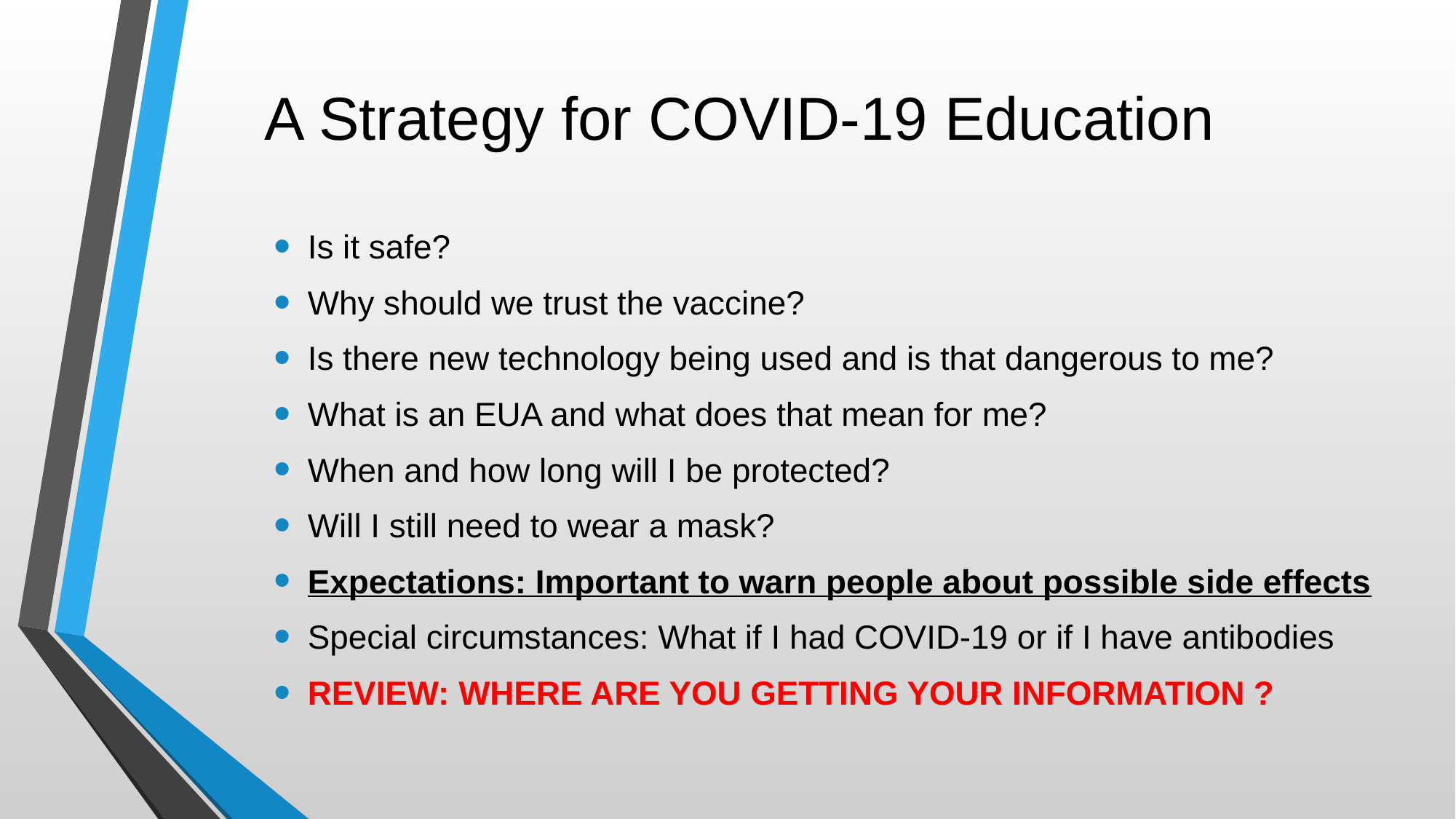

# A Strategy for COVID-19 Education
Is it safe?
Why should we trust the vaccine?
Is there new technology being used and is that dangerous to me?
What is an EUA and what does that mean for me?
When and how long will I be protected?
Will I still need to wear a mask?
Expectations: Important to warn people about possible side effects
Special circumstances: What if I had COVID-19 or if I have antibodies
REVIEW: WHERE ARE YOU GETTING YOUR INFORMATION ?